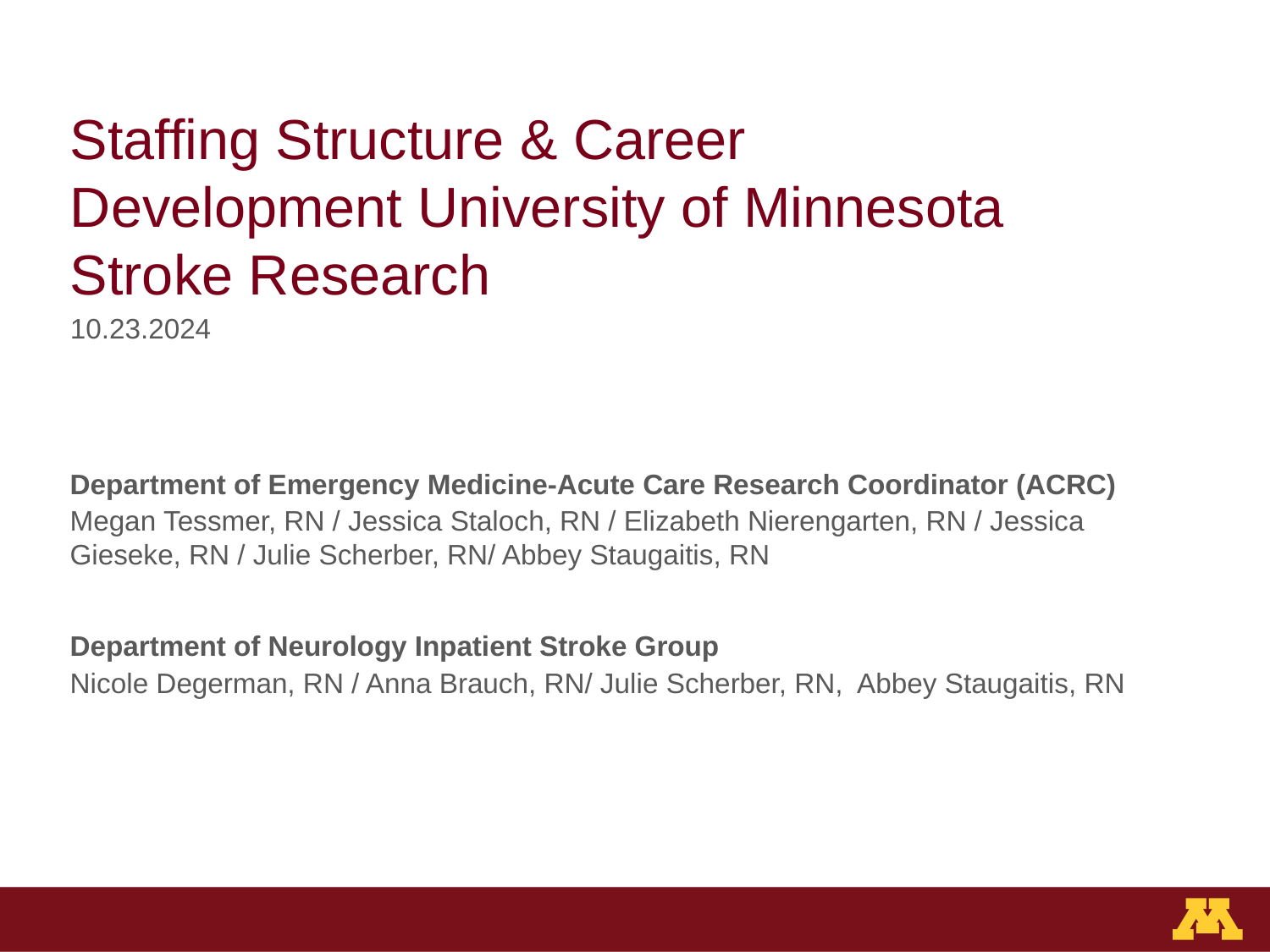

Staffing Structure & Career Development University of Minnesota Stroke Research
10.23.2024
Department of Emergency Medicine-Acute Care Research Coordinator (ACRC)
Megan Tessmer, RN / Jessica Staloch, RN / Elizabeth Nierengarten, RN / Jessica Gieseke, RN / Julie Scherber, RN/ Abbey Staugaitis, RN

Department of Neurology Inpatient Stroke Group
Nicole Degerman, RN / Anna Brauch, RN/ Julie Scherber, RN,  Abbey Staugaitis, RN